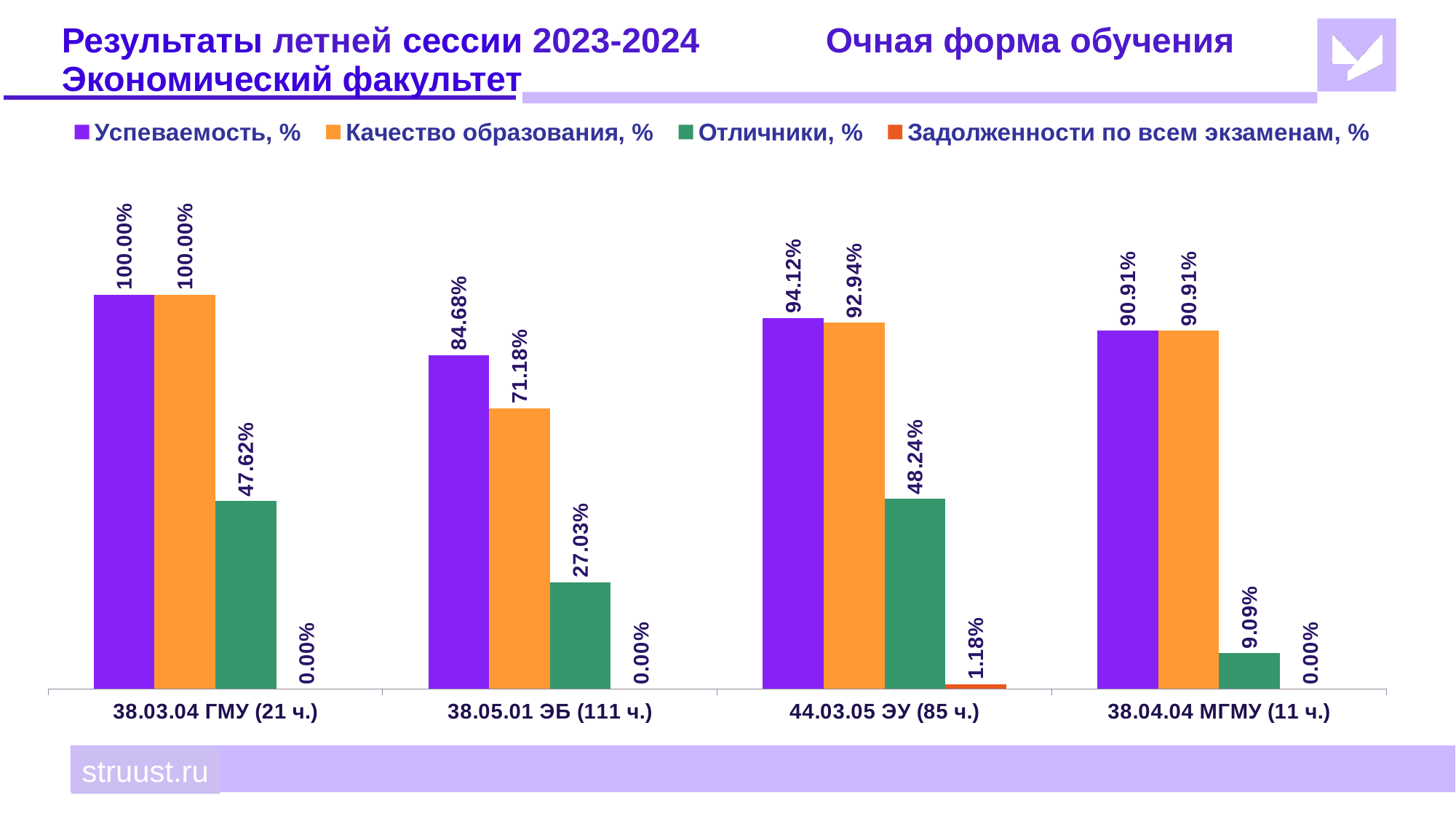

# Результаты летней сессии 2023-2024		Очная форма обучения Экономический факультет

### Chart

| Category | Успеваемость, % | Качество образования, % | Отличники, % | Задолженности по всем экзаменам, %  |
|---|---|---|---|---|
| 38.03.04 ГМУ (21 ч.) | 1.0 | 1.0 | 0.4762 | 0.0 |
| 38.05.01 ЭБ (111 ч.) | 0.8468 | 0.7118 | 0.2703 | 0.0 |
| 44.03.05 ЭУ (85 ч.) | 0.9412 | 0.9294 | 0.4824 | 0.0118 |
| 38.04.04 МГМУ (11 ч.) | 0.9091 | 0.9091 | 0.0909 | 0.0 |
struust.ru